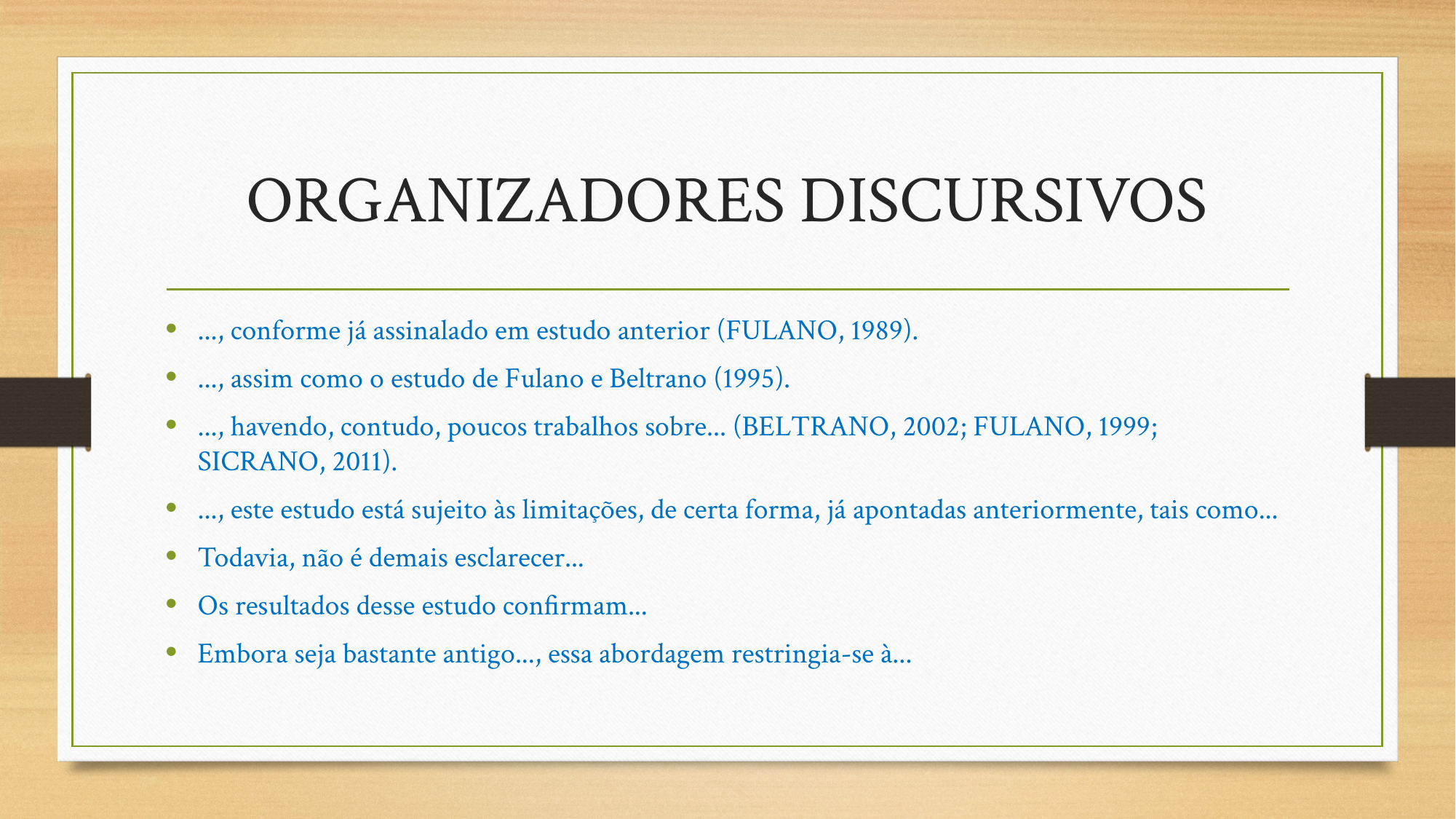

# ORGANIZADORES DISCURSIVOS
..., conforme já assinalado em estudo anterior (FULANO, 1989).
..., assim como o estudo de Fulano e Beltrano (1995).
..., havendo, contudo, poucos trabalhos sobre... (BELTRANO, 2002; FULANO, 1999; SICRANO, 2011).
..., este estudo está sujeito às limitações, de certa forma, já apontadas anteriormente, tais como...
Todavia, não é demais esclarecer...
Os resultados desse estudo confirmam...
Embora seja bastante antigo..., essa abordagem restringia-se à...